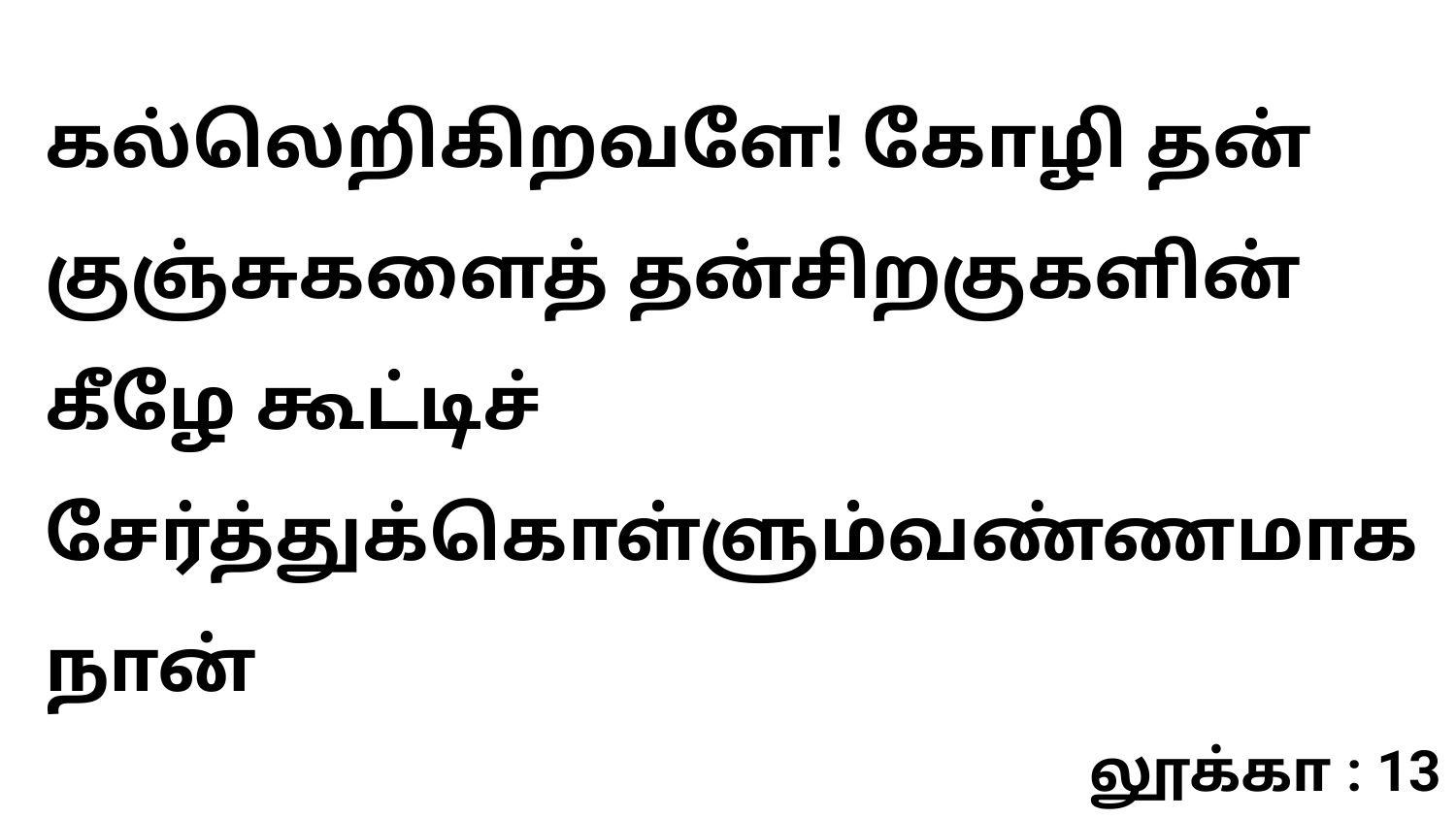

கல்லெறிகிறவளே! கோழி தன் குஞ்சுகளைத் தன்சிறகுகளின் கீழே கூட்டிச் சேர்த்துக்கொள்ளும்வண்ணமாக நான்
லூக்கா : 13